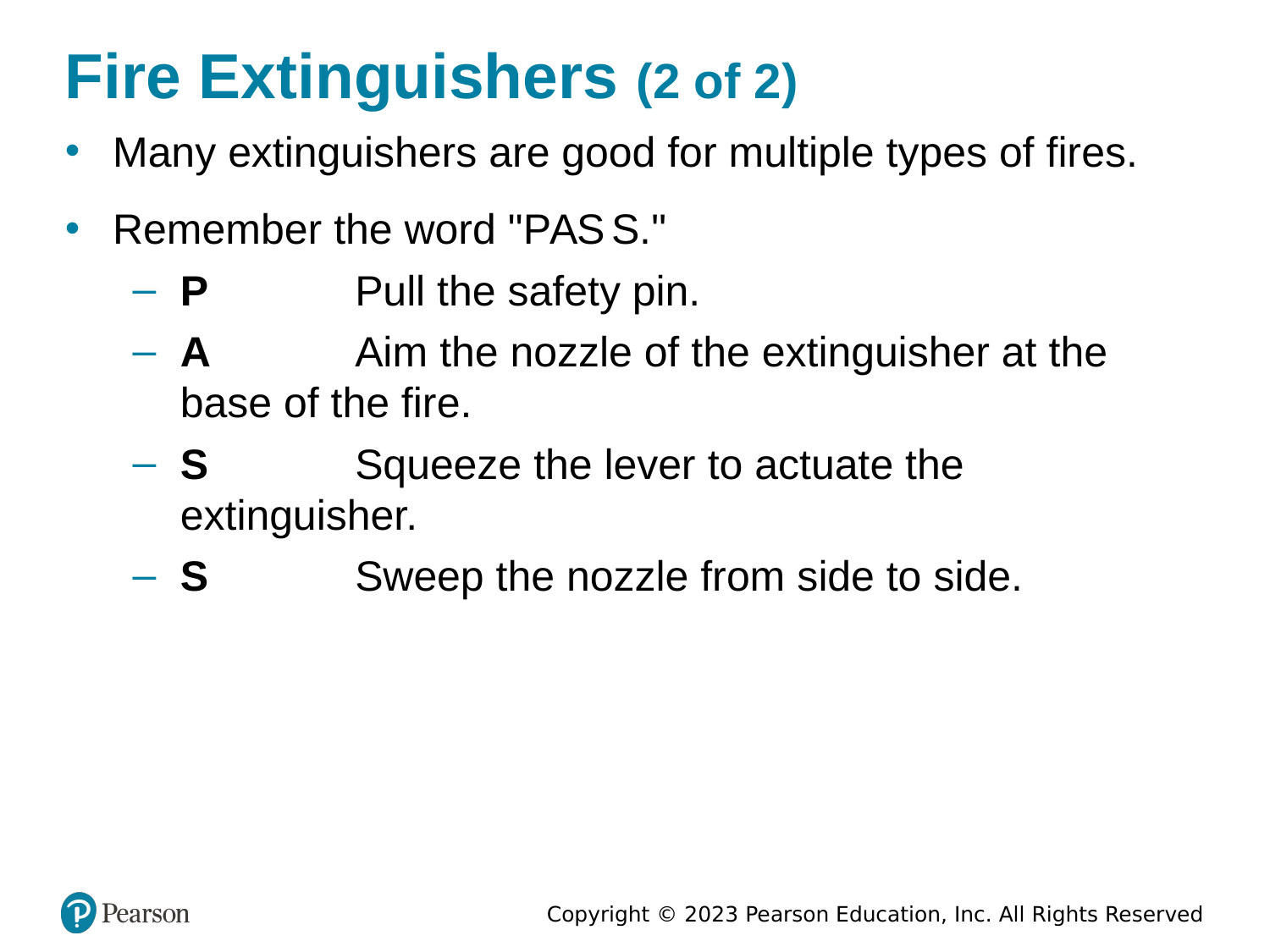

# Fire Extinguishers (2 of 2)
Many extinguishers are good for multiple types of fires.
Remember the word "P A S S."
P	Pull the safety pin.
A	Aim the nozzle of the extinguisher at the base of the fire.
S	Squeeze the lever to actuate the extinguisher.
S	Sweep the nozzle from side to side.